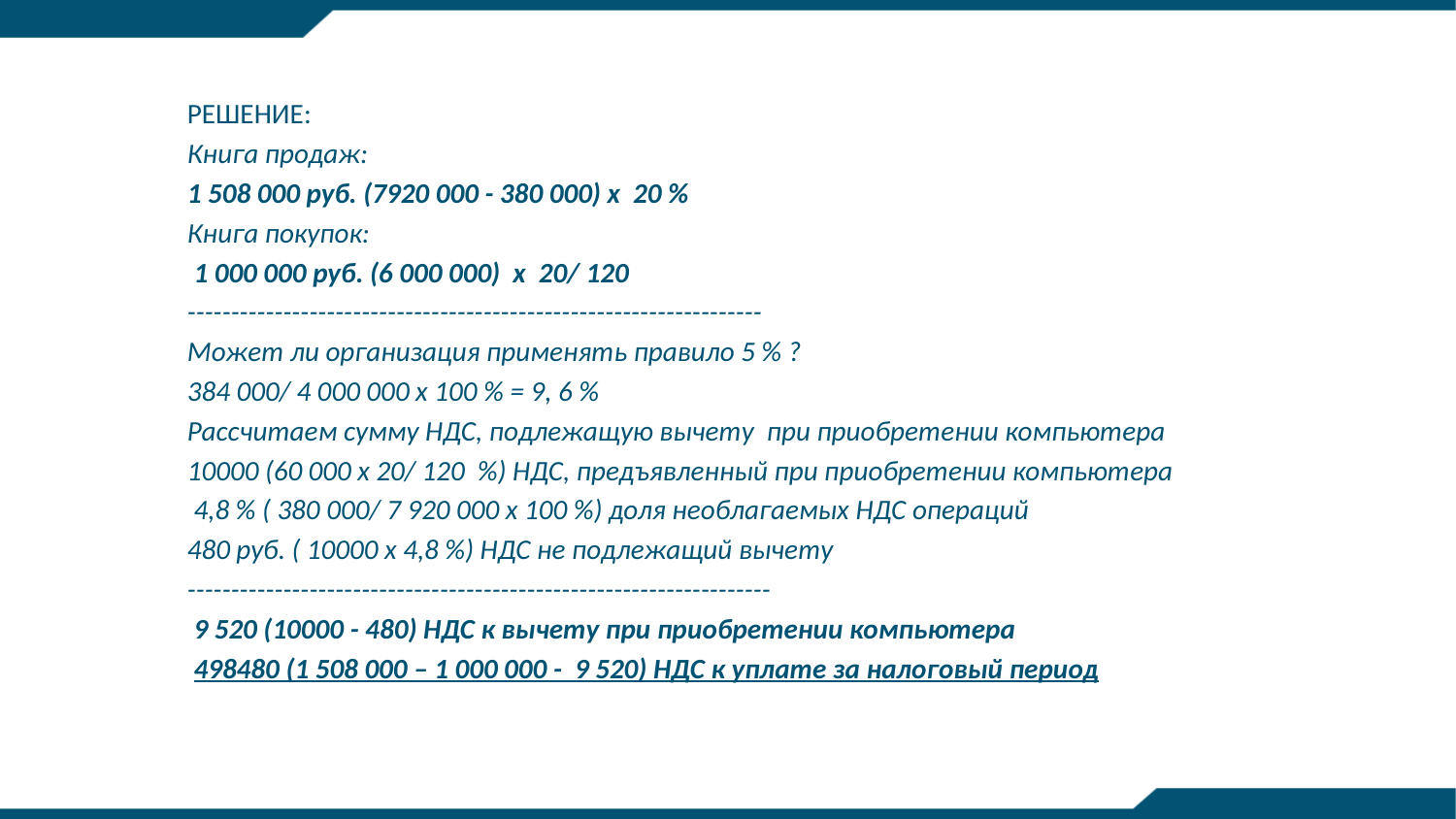

РЕШЕНИЕ:
Книга продаж:
1 508 000 руб. (7920 000 - 380 000) x  20 %
Книга покупок:
 1 000 000 руб. (6 000 000)  x  20/ 120
------------------------------------------------------------------
Может ли организация применять правило 5 % ?
384 000/ 4 000 000 x 100 % = 9, 6 %
Рассчитаем сумму НДС, подлежащую вычету  при приобретении компьютера
10000 (60 000 x 20/ 120  %) НДС, предъявленный при приобретении компьютера
 4,8 % ( 380 000/ 7 920 000 x 100 %) доля необлагаемых НДС операций
480 руб. ( 10000 x 4,8 %) НДС не подлежащий вычету
-------------------------------------------------------------------
 9 520 (10000 - 480) НДС к вычету при приобретении компьютера
 498480 (1 508 000 – 1 000 000 -  9 520) НДС к уплате за налоговый период